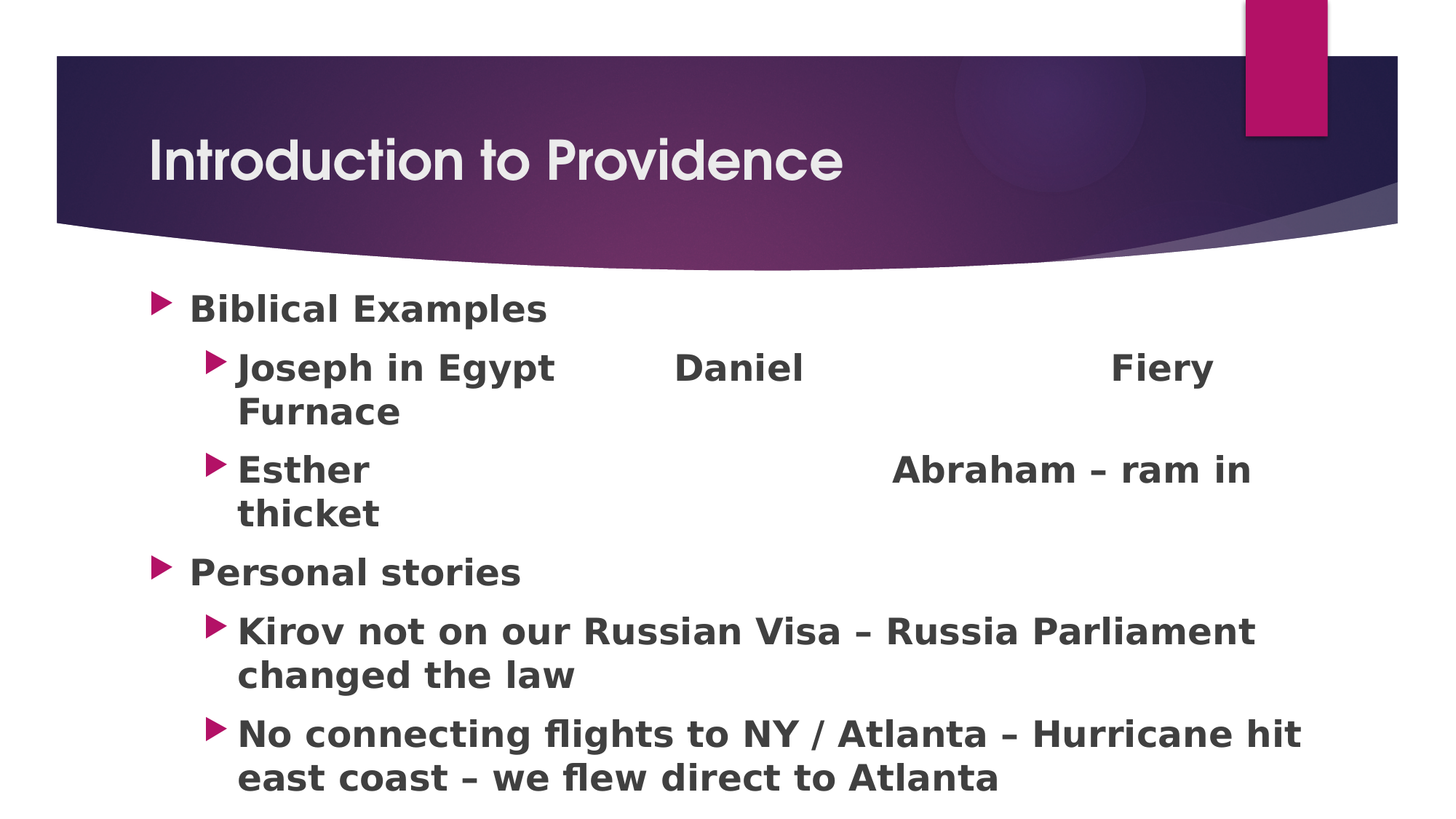

# Introduction to Providence
Biblical Examples
Joseph in Egypt		Daniel			Fiery Furnace
Esther					Abraham – ram in thicket
Personal stories
Kirov not on our Russian Visa – Russia Parliament changed the law
No connecting flights to NY / Atlanta – Hurricane hit east coast – we flew direct to Atlanta